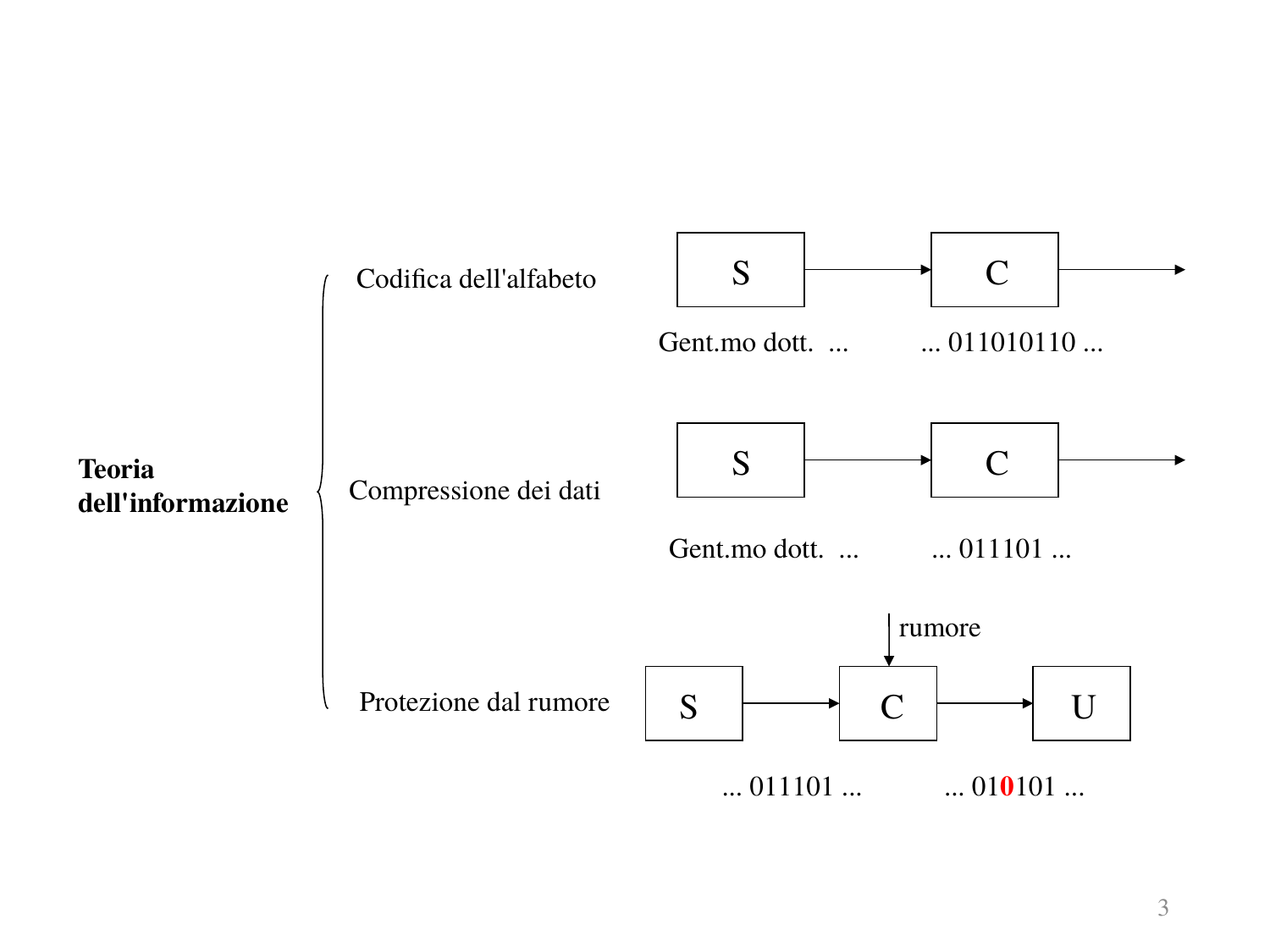

S
C
... 011010110 ...
Gent.mo dott.  ...

S
C
... 011101 ...
Gent.mo dott.  ...
rumore

S
C
U
... 011101 ...
... 010101 ...
Codifica dell'alfabeto

Teoria
dell'informazione
Compressione dei dati
Protezione dal rumore
3